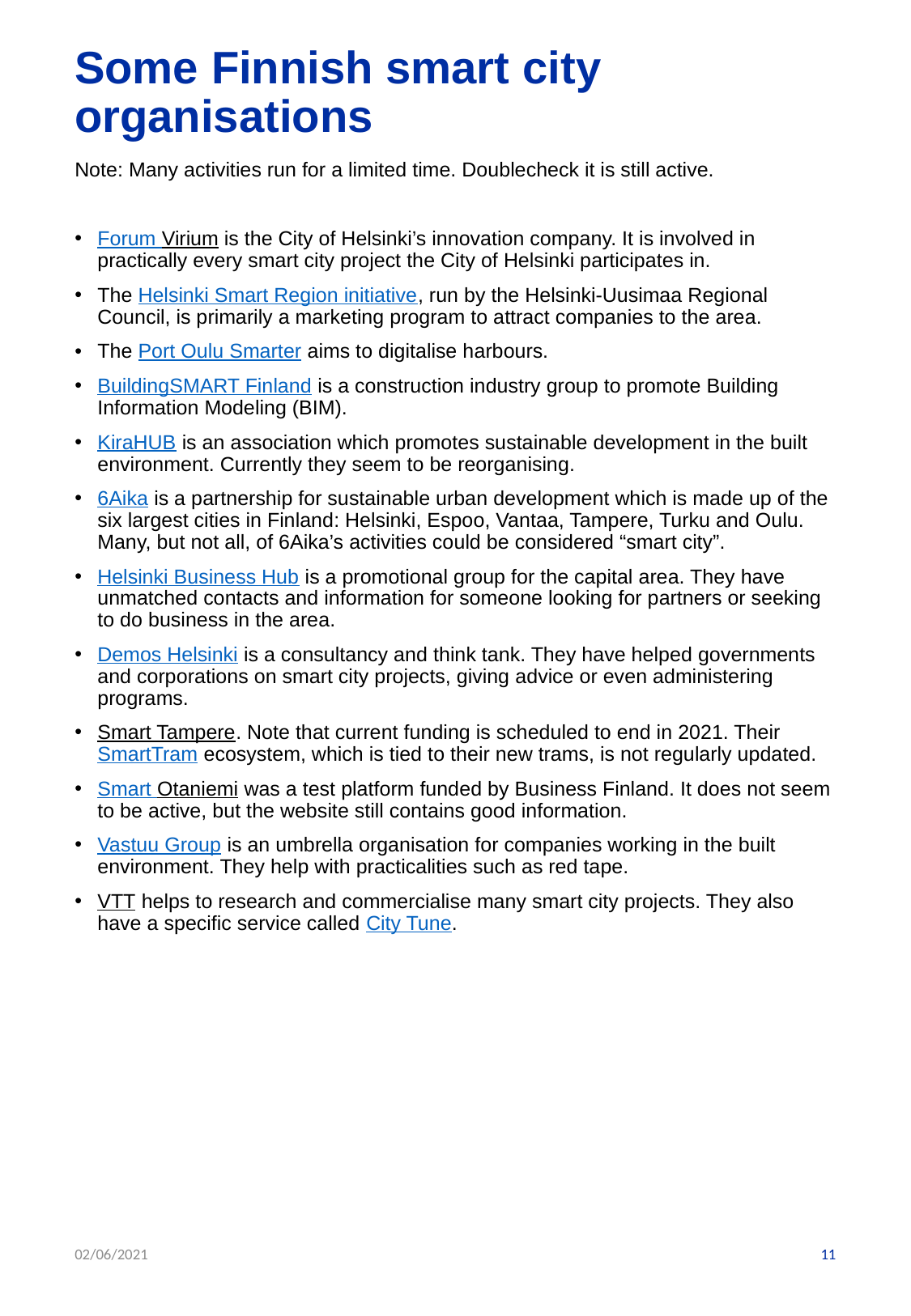

# Some Finnish smart city organisations
Note: Many activities run for a limited time. Doublecheck it is still active.

Forum Virium is the City of Helsinki’s innovation company. It is involved in practically every smart city project the City of Helsinki participates in.
The Helsinki Smart Region initiative, run by the Helsinki-Uusimaa Regional Council, is primarily a marketing program to attract companies to the area.
The Port Oulu Smarter aims to digitalise harbours.
BuildingSMART Finland is a construction industry group to promote Building Information Modeling (BIM).
KiraHUB is an association which promotes sustainable development in the built environment. Currently they seem to be reorganising.
6Aika is a partnership for sustainable urban development which is made up of the six largest cities in Finland: Helsinki, Espoo, Vantaa, Tampere, Turku and Oulu. Many, but not all, of 6Aika’s activities could be considered “smart city”.
Helsinki Business Hub is a promotional group for the capital area. They have unmatched contacts and information for someone looking for partners or seeking to do business in the area.
Demos Helsinki is a consultancy and think tank. They have helped governments and corporations on smart city projects, giving advice or even administering programs.
Smart Tampere. Note that current funding is scheduled to end in 2021. Their SmartTram ecosystem, which is tied to their new trams, is not regularly updated.
Smart Otaniemi was a test platform funded by Business Finland. It does not seem to be active, but the website still contains good information.
Vastuu Group is an umbrella organisation for companies working in the built environment. They help with practicalities such as red tape.
VTT helps to research and commercialise many smart city projects. They also have a specific service called City Tune.

02/06/2021
11